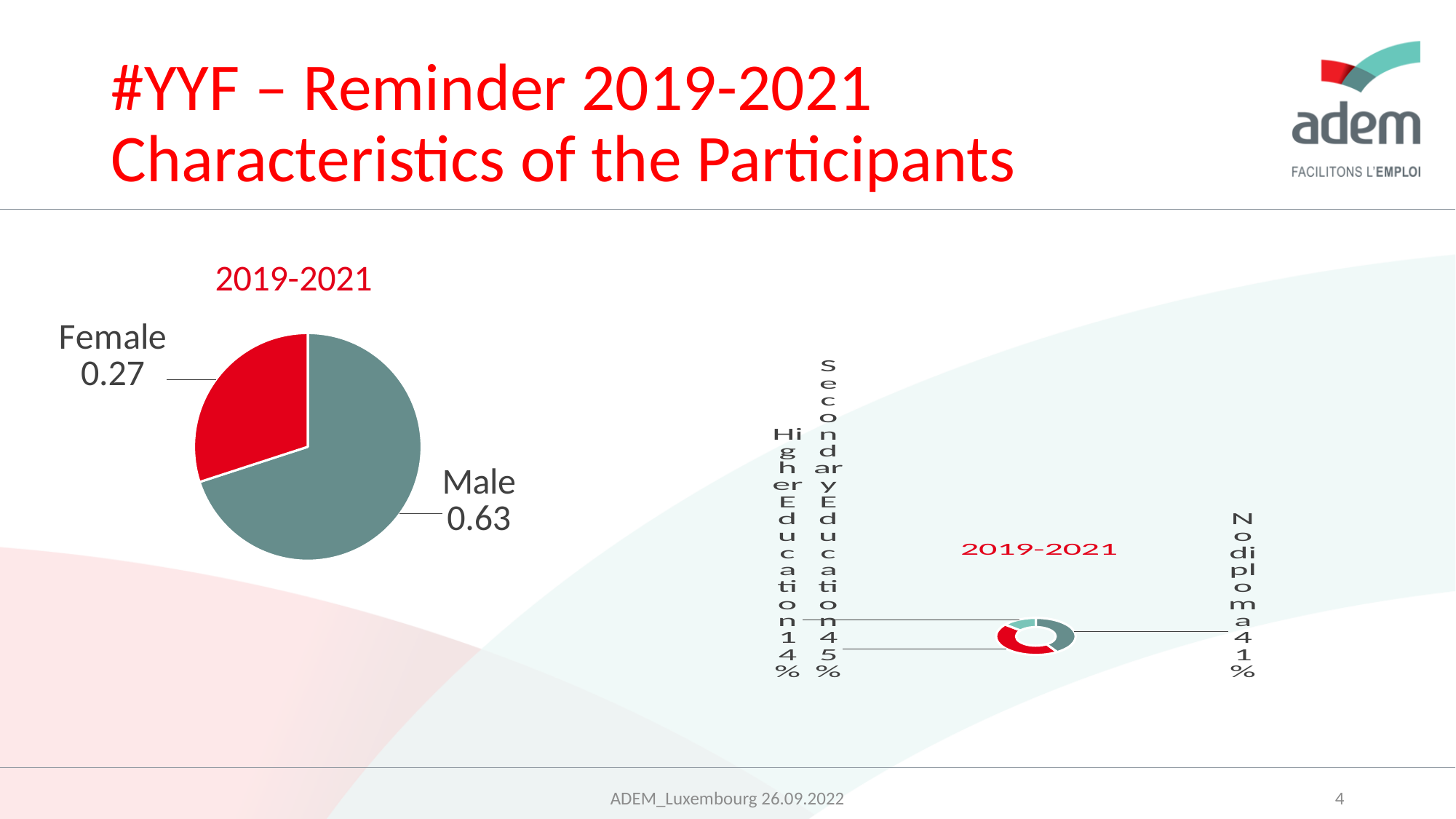

# #YYF – Reminder 2019-2021 Characteristics of the Participants

### Chart: 2019-2021

| Category | 2019-2021 |
|---|---|
| Male | 0.63 |
| Female | 0.27 |

### Chart: 2019-2021

| Category | 2019-2021 |
|---|---|
| Secondary Inferior | 0.41 |
| Secondary Superior | 0.45 |
| Superior | 0.14 |
ADEM_Luxembourg 26.09.2022
4